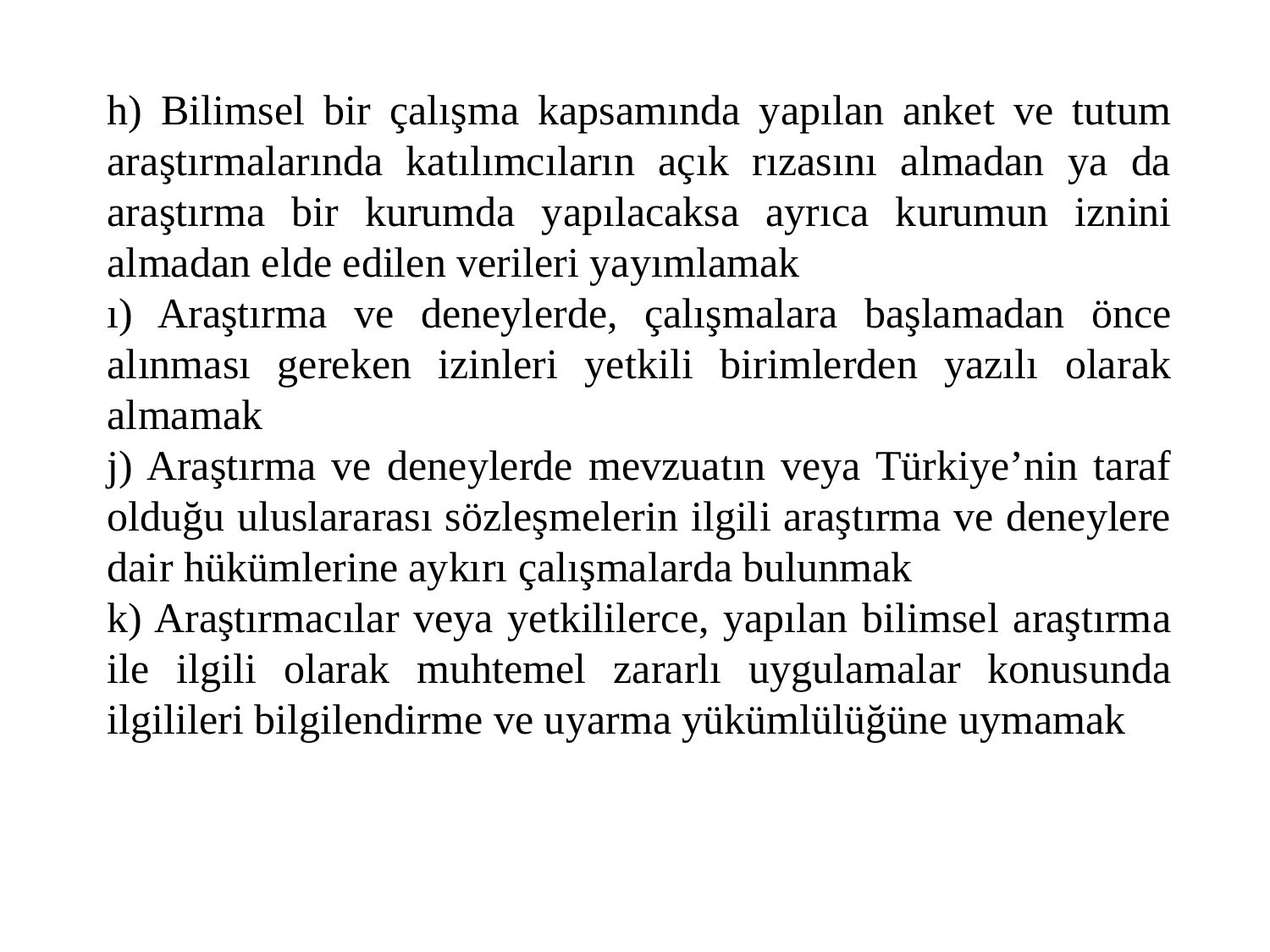

h) Bilimsel bir çalışma kapsamında yapılan anket ve tutum araştırmalarında katılımcıların açık rızasını almadan ya da araştırma bir kurumda yapılacaksa ayrıca kurumun iznini almadan elde edilen verileri yayımlamak
ı) Araştırma ve deneylerde, çalışmalara başlamadan önce alınması gereken izinleri yetkili birimlerden yazılı olarak almamak
j) Araştırma ve deneylerde mevzuatın veya Türkiye’nin taraf olduğu uluslararası sözleşmelerin ilgili araştırma ve deneylere dair hükümlerine aykırı çalışmalarda bulunmak
k) Araştırmacılar veya yetkililerce, yapılan bilimsel araştırma ile ilgili olarak muhtemel zararlı uygulamalar konusunda ilgilileri bilgilendirme ve uyarma yükümlülüğüne uymamak